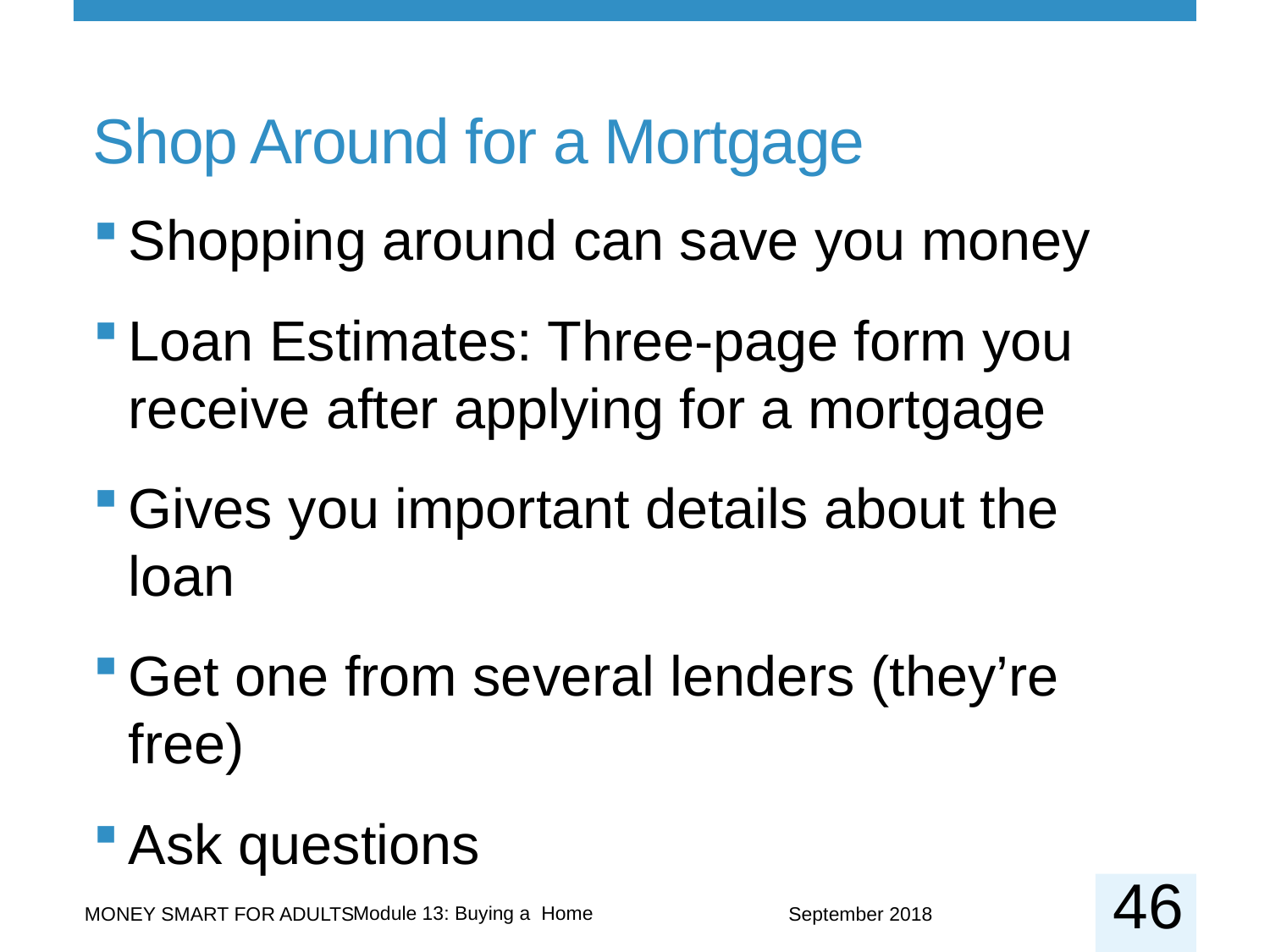

# Shop Around for a Mortgage
Shopping around can save you money
Loan Estimates: Three-page form you receive after applying for a mortgage
Gives you important details about the loan
Get one from several lenders (they’re free)
Ask questions
46